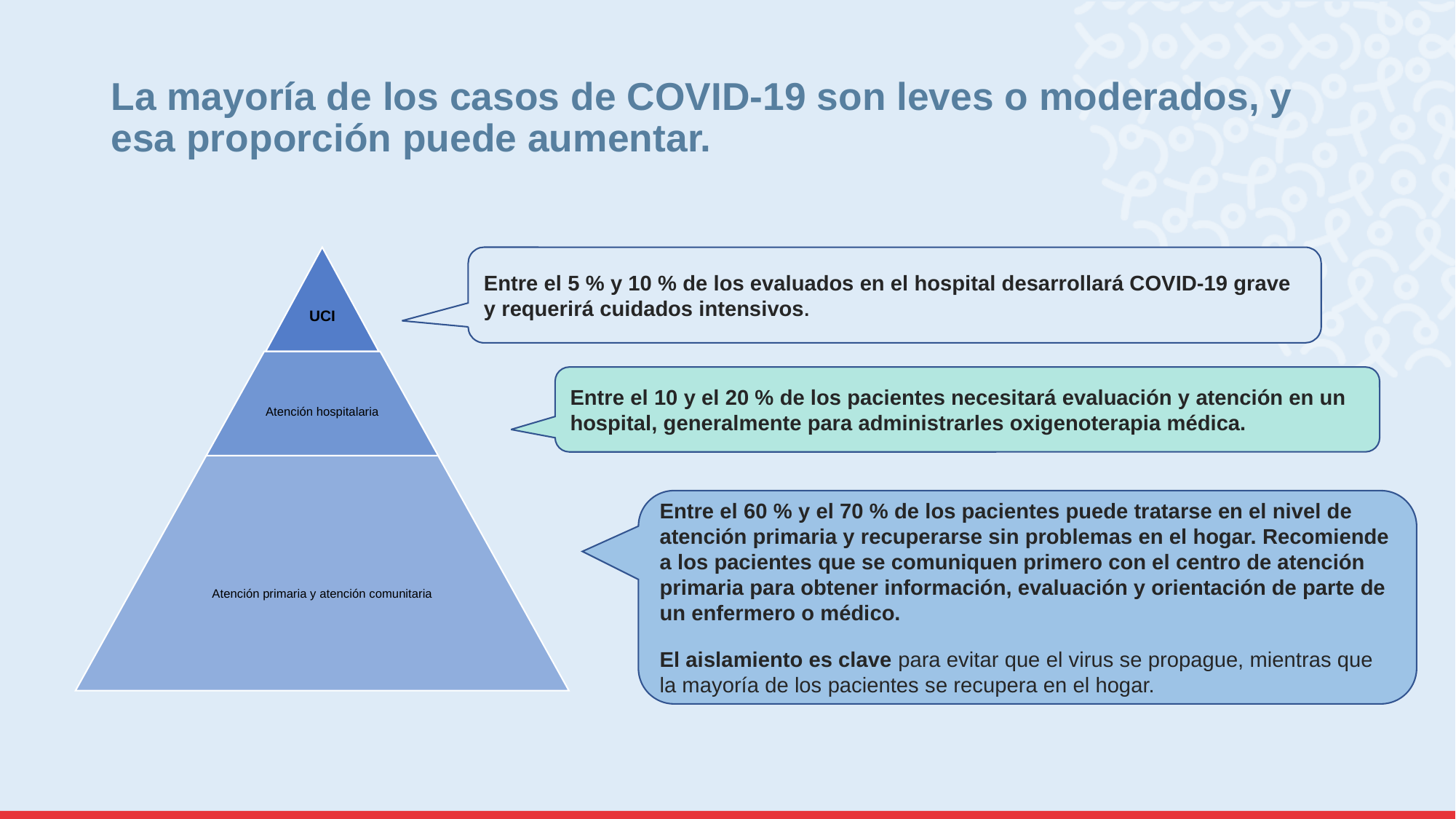

# La mayoría de los casos de COVID-19 son leves o moderados, y esa proporción puede aumentar.
UCI
Atención hospitalaria
Atención primaria y atención comunitaria
Entre el 5 % y 10 % de los evaluados en el hospital desarrollará COVID-19 grave y requerirá cuidados intensivos.
Entre el 10 y el 20 % de los pacientes necesitará evaluación y atención en un hospital, generalmente para administrarles oxigenoterapia médica.
Entre el 60 % y el 70 % de los pacientes puede tratarse en el nivel de atención primaria y recuperarse sin problemas en el hogar. Recomiende a los pacientes que se comuniquen primero con el centro de atención primaria para obtener información, evaluación y orientación de parte de un enfermero o médico.

El aislamiento es clave para evitar que el virus se propague, mientras que la mayoría de los pacientes se recupera en el hogar.